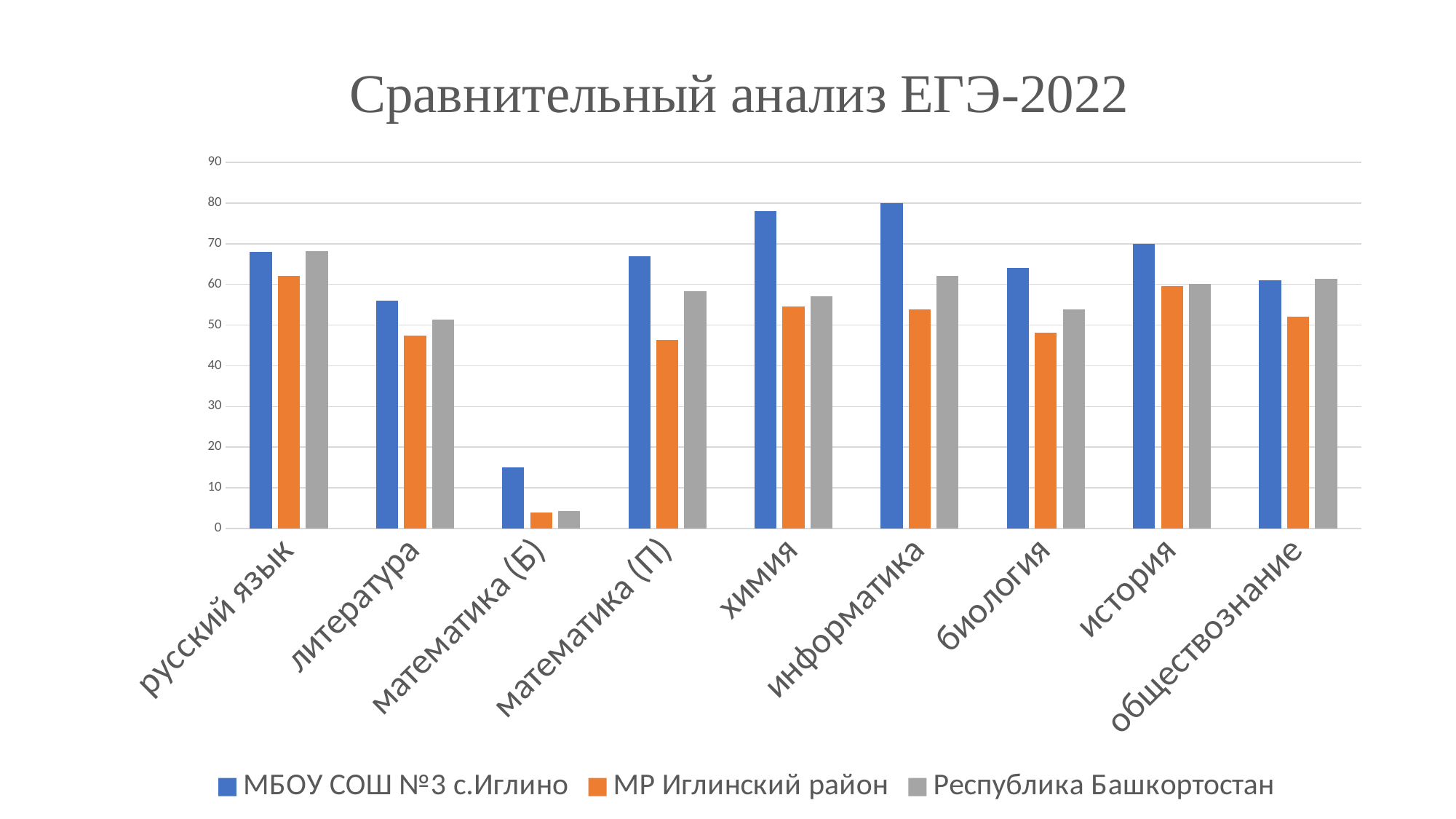

### Chart: Сравнительный анализ ЕГЭ-2022

| Category | МБОУ СОШ №3 с.Иглино | МР Иглинский район | Республика Башкортостан |
|---|---|---|---|
| русский язык | 68.0 | 62.1 | 68.1 |
| литература | 56.0 | 47.4 | 51.3 |
| математика (Б) | 15.0 | 4.0 | 4.3 |
| математика (П) | 67.0 | 46.4 | 58.4 |
| химия | 78.0 | 54.5 | 57.0 |
| информатика | 80.0 | 53.9 | 62.1 |
| биология | 64.0 | 48.1 | 53.9 |
| история | 70.0 | 59.5 | 60.2 |
| обществознание | 61.0 | 52.0 | 61.3 |